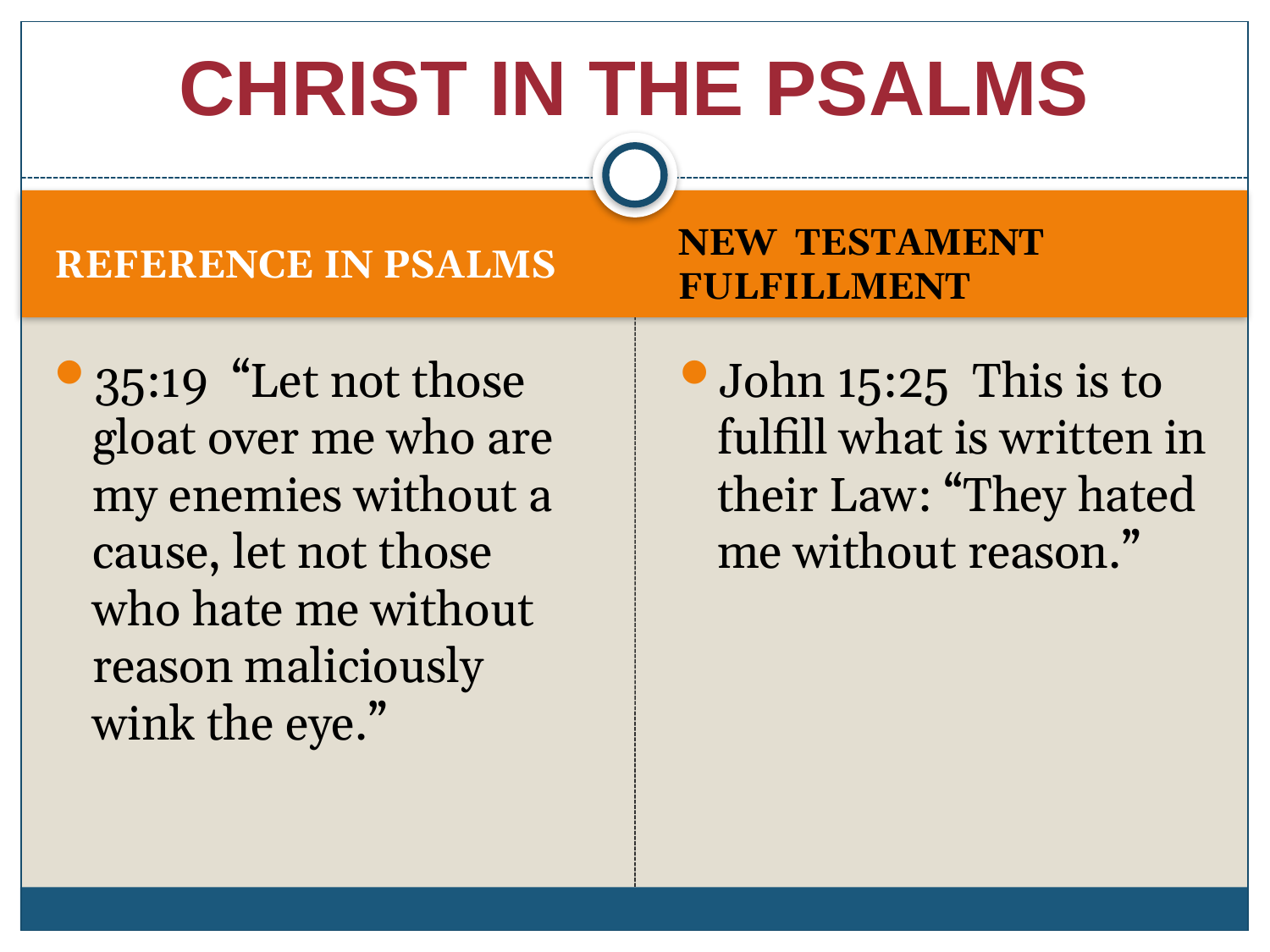

# CHRIST IN THE PSALMS
REFERENCE IN PSALMS
NEW  TESTAMENT FULFILLMENT
35:19  “Let not those gloat over me who are my enemies without a cause, let not those who hate me without reason maliciously wink the eye.”
John 15:25  This is to fulfill what is written in their Law: “They hated me without reason.”